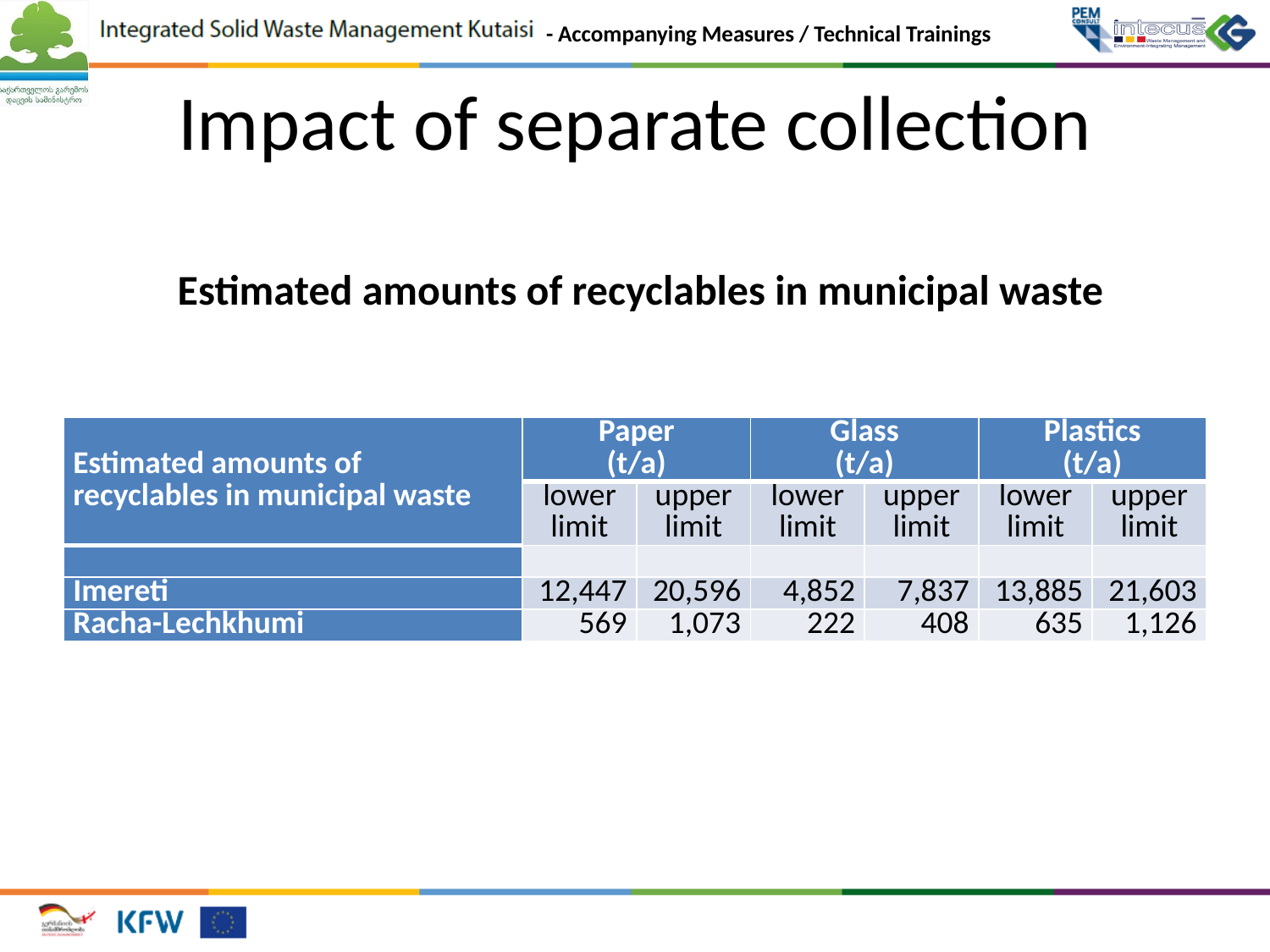

# Impact of separate collection
Estimated amounts of recyclables in municipal waste
| Estimated amounts of recyclables in municipal waste | Paper (t/a) |  | Glass (t/a) |  | Plastics (t/a) |  |
| --- | --- | --- | --- | --- | --- | --- |
|  | lower limit | upper limit | lower limit | upper limit | lower limit | upper limit |
|  |  |  |  |  |  |  |
| Imereti | 12,447 | 20,596 | 4,852 | 7,837 | 13,885 | 21,603 |
| Racha-Lechkhumi | 569 | 1,073 | 222 | 408 | 635 | 1,126 |